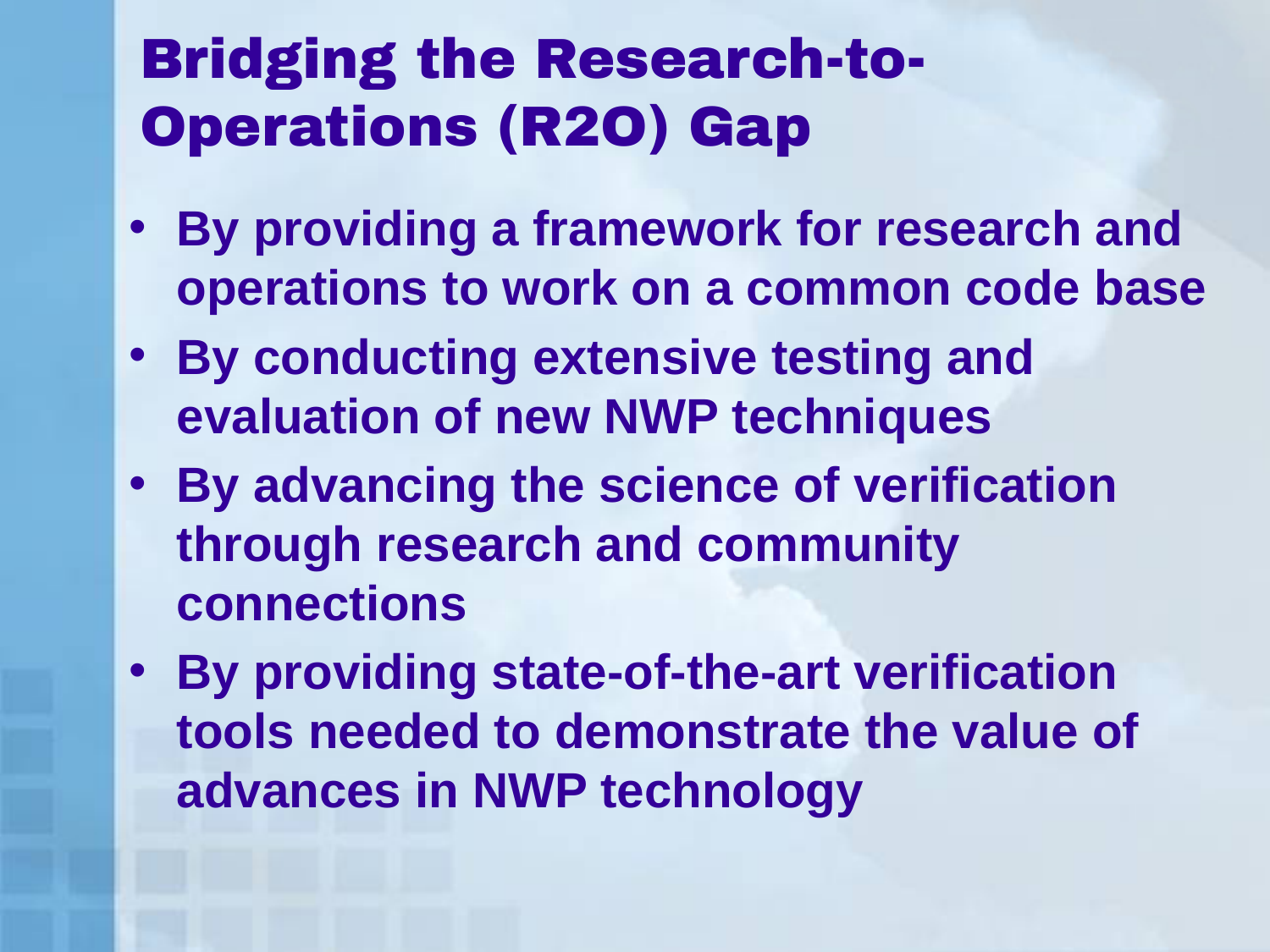

# Bridging the Research-to-Operations (R2O) Gap
By providing a framework for research and operations to work on a common code base
By conducting extensive testing and evaluation of new NWP techniques
By advancing the science of verification through research and community connections
By providing state-of-the-art verification tools needed to demonstrate the value of advances in NWP technology